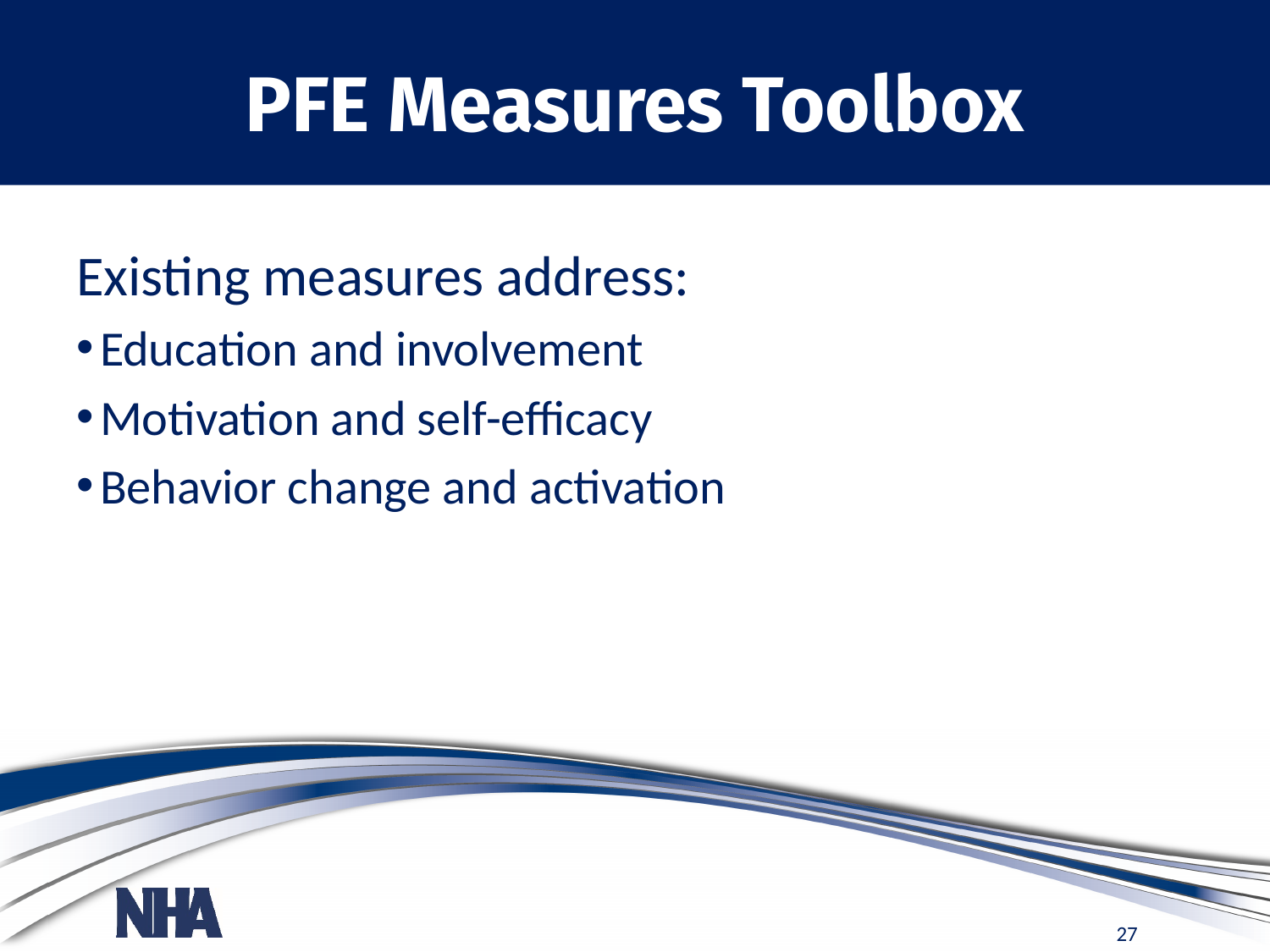

# PFE Measures Toolbox
Existing measures address:
Education and involvement
Motivation and self-efficacy
Behavior change and activation